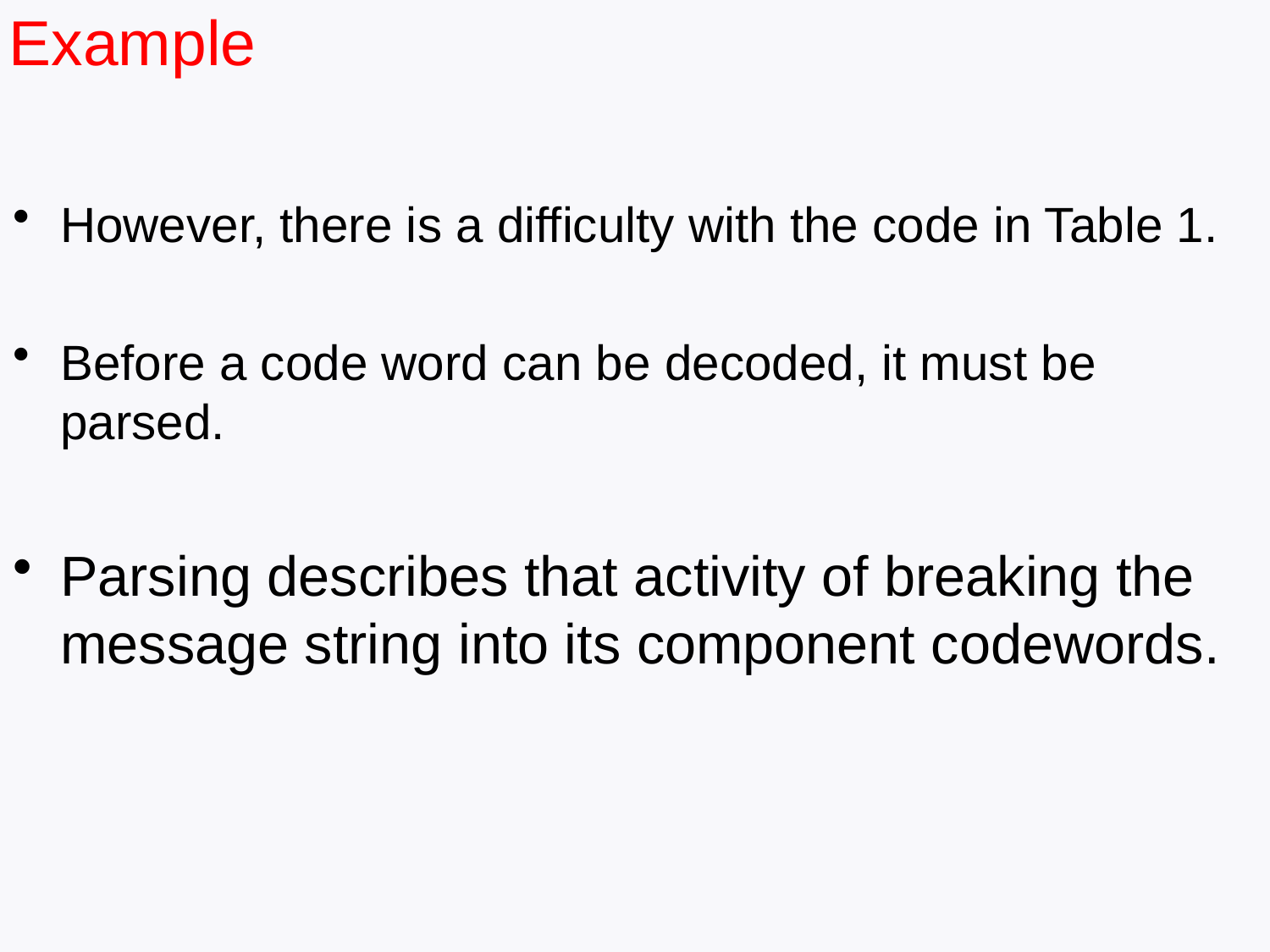

Example

However, there is a difficulty with the code in Table 1.

Before a code word can be decoded, it must be parsed.

Parsing describes that activity of breaking the message string into its component codewords.